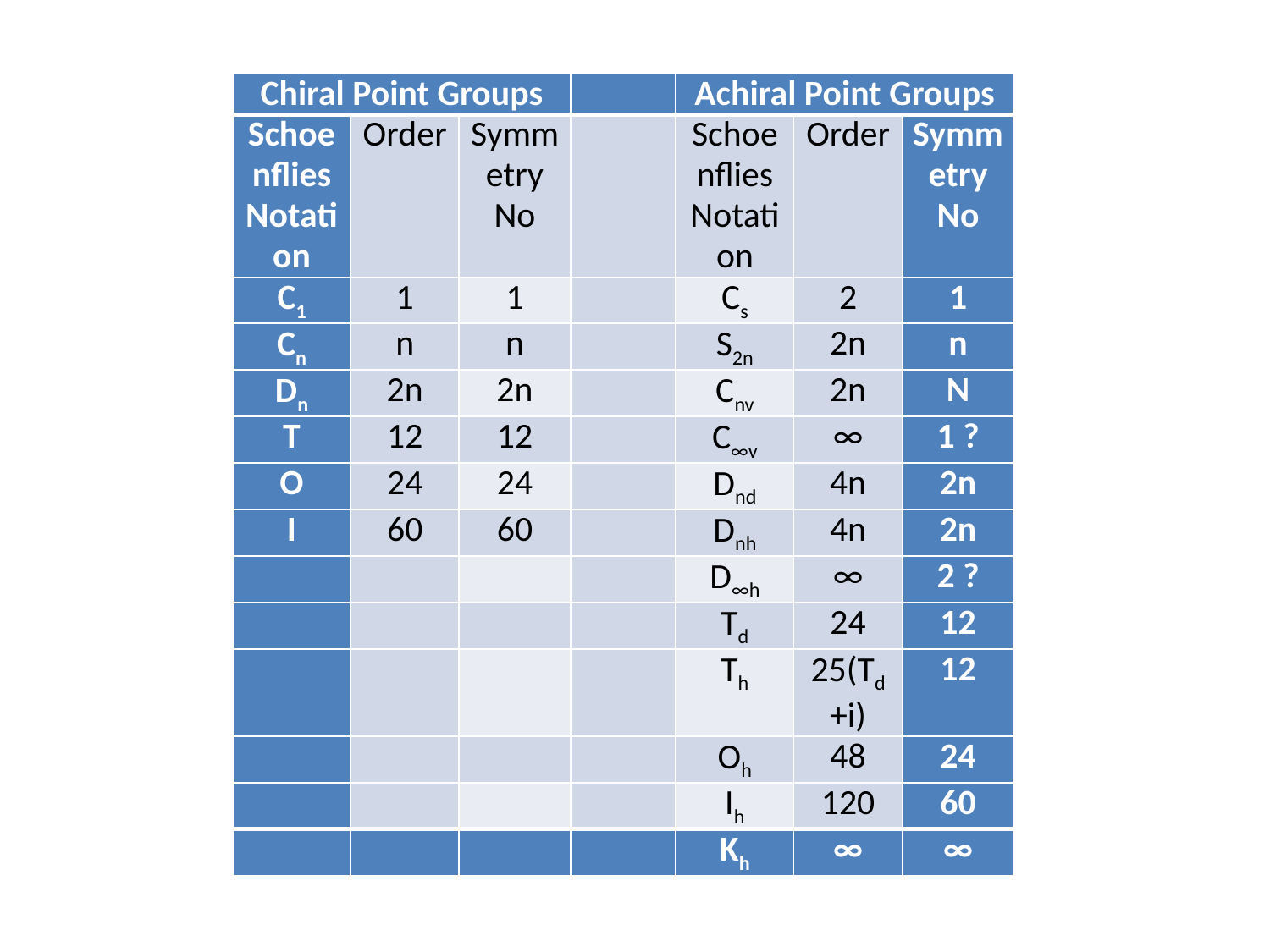

| Chiral Point Groups |  |  |  | Achiral Point Groups |  |  |
| --- | --- | --- | --- | --- | --- | --- |
| Schoenflies Notation | Order | Symmetry No |  | Schoenflies Notation | Order | Symmetry No |
| C1 | 1 | 1 |  | Cs | 2 | 1 |
| Cn | n | n |  | S2n | 2n | n |
| Dn | 2n | 2n |  | Cnv | 2n | N |
| T | 12 | 12 |  | C∞v | ∞ | 1 ? |
| O | 24 | 24 |  | Dnd | 4n | 2n |
| I | 60 | 60 |  | Dnh | 4n | 2n |
|  |  |  |  | D∞h | ∞ | 2 ? |
|  |  |  |  | Td | 24 | 12 |
|  |  |  |  | Th | 25(Td+i) | 12 |
|  |  |  |  | Oh | 48 | 24 |
|  |  |  |  | Ih | 120 | 60 |
|  |  |  |  | Kh | ∞ | ∞ |